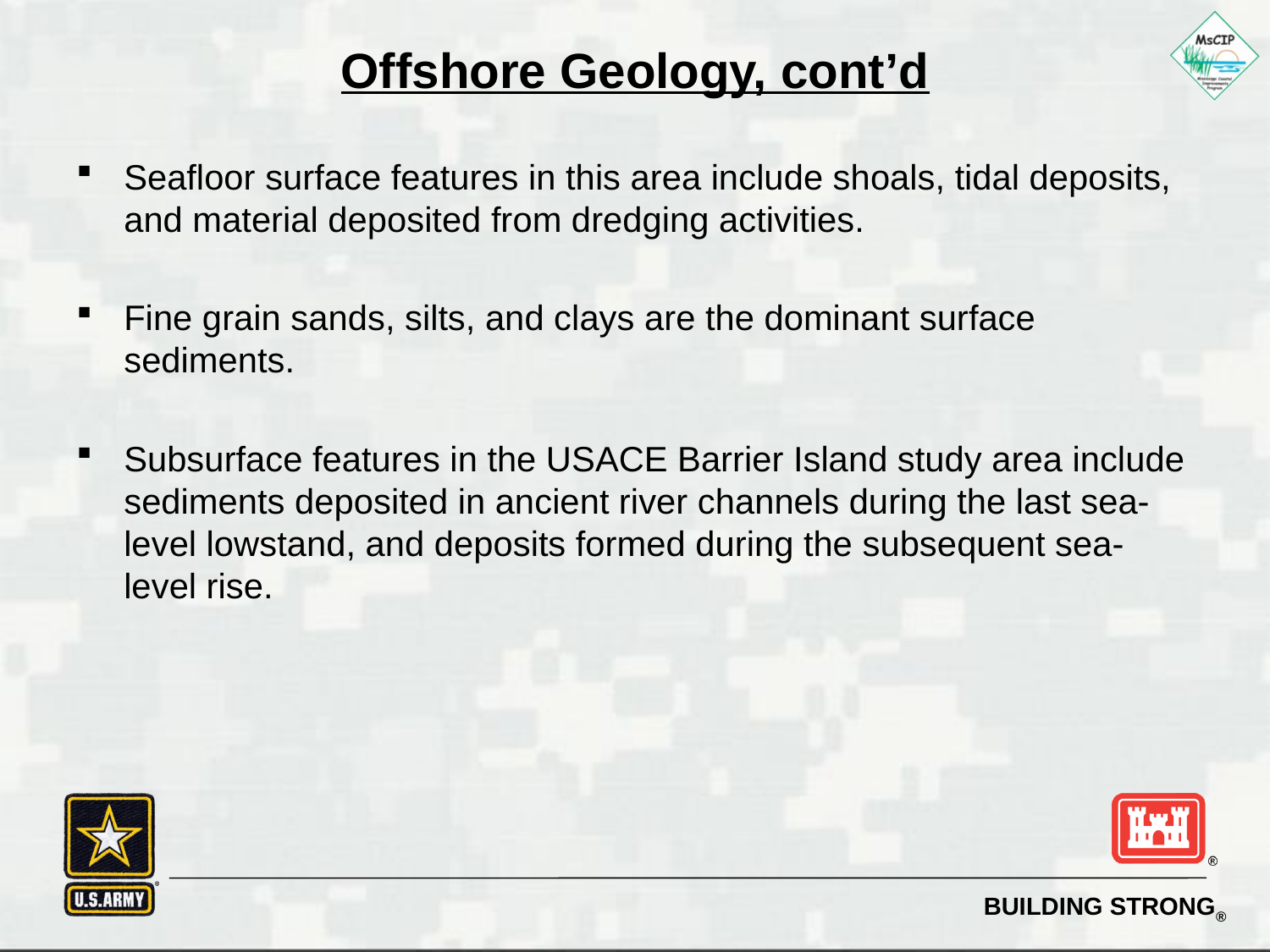

# Offshore Geology, cont’d
Seafloor surface features in this area include shoals, tidal deposits, and material deposited from dredging activities.

Fine grain sands, silts, and clays are the dominant surface sediments.

Subsurface features in the USACE Barrier Island study area include sediments deposited in ancient river channels during the last sea-level lowstand, and deposits formed during the subsequent sea-level rise.